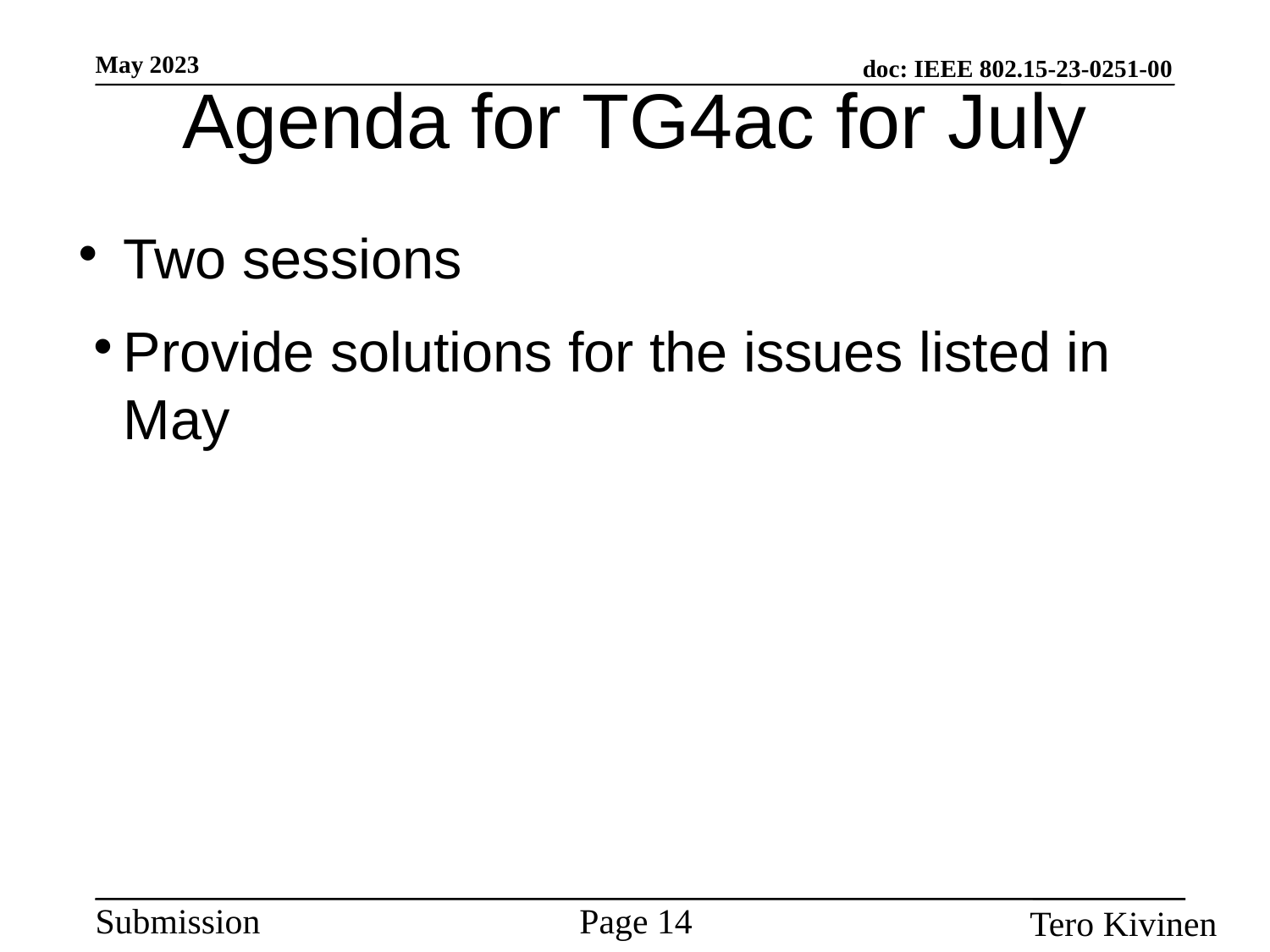

Agenda for TG4ac for July
Two sessions
Provide solutions for the issues listed in May